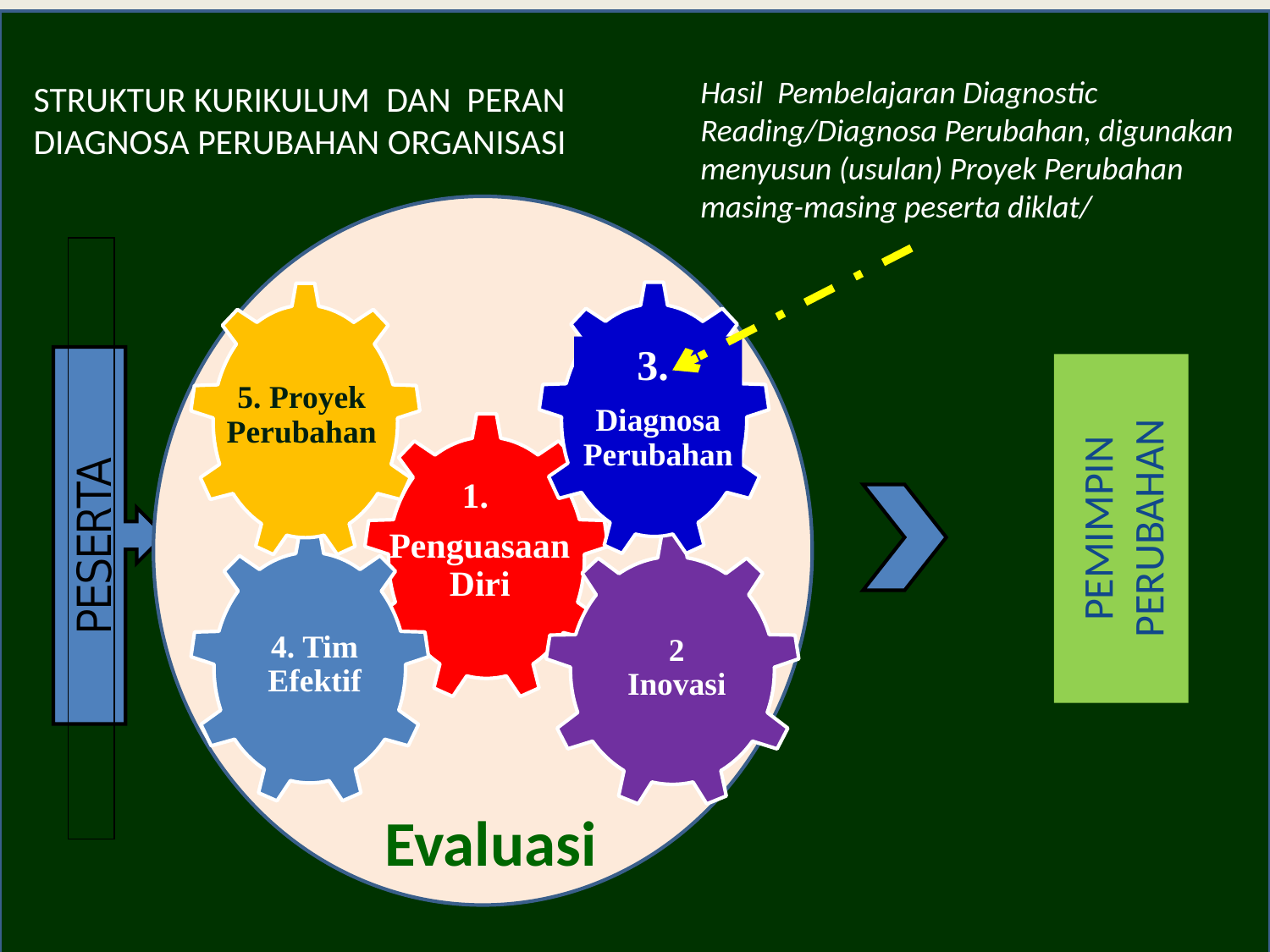

STRUKTUR KURIKULUM  DAN  PERAN DIAGNOSA PERUBAHAN ORGANISASI
Hasil  Pembelajaran Diagnostic  Reading/Diagnosa Perubahan, digunakan menyusun (usulan) Proyek Perubahan masing-masing peserta diklat/

3.
Diagnosa Perubahan

5. Proyek Perubahan

1.
Penguasaan Diri

4. Tim Efektif

2 Inovasi

PESERTA
PEMIMPIN PERUBAHAN

Evaluasi
10